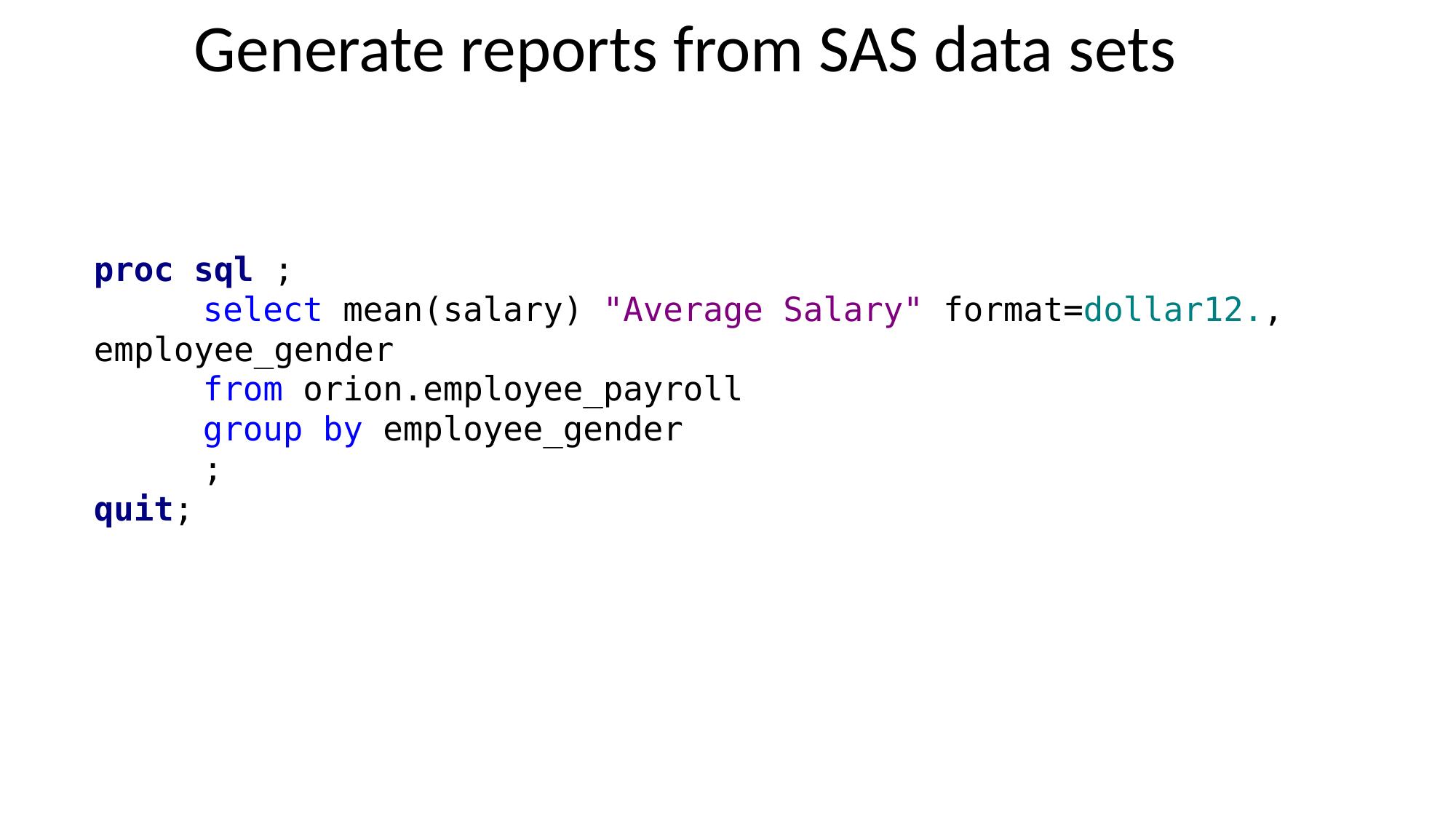

Generate reports from SAS data sets

proc sql ;
	select mean(salary) "Average Salary" format=dollar12., employee_gender
	from orion.employee_payroll
	group by employee_gender
	;
quit;